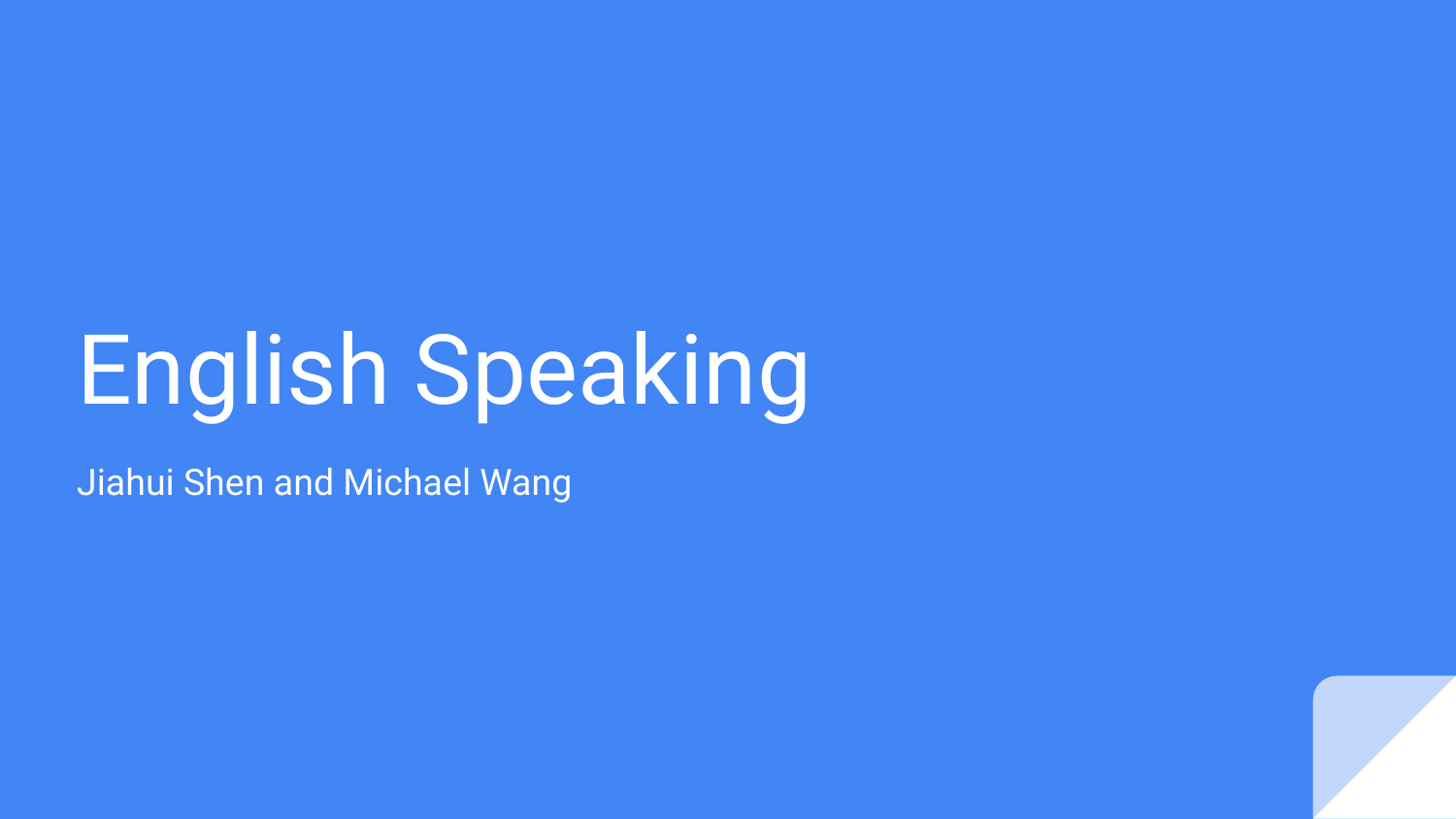

# English Speaking
Jiahui Shen and Michael Wang